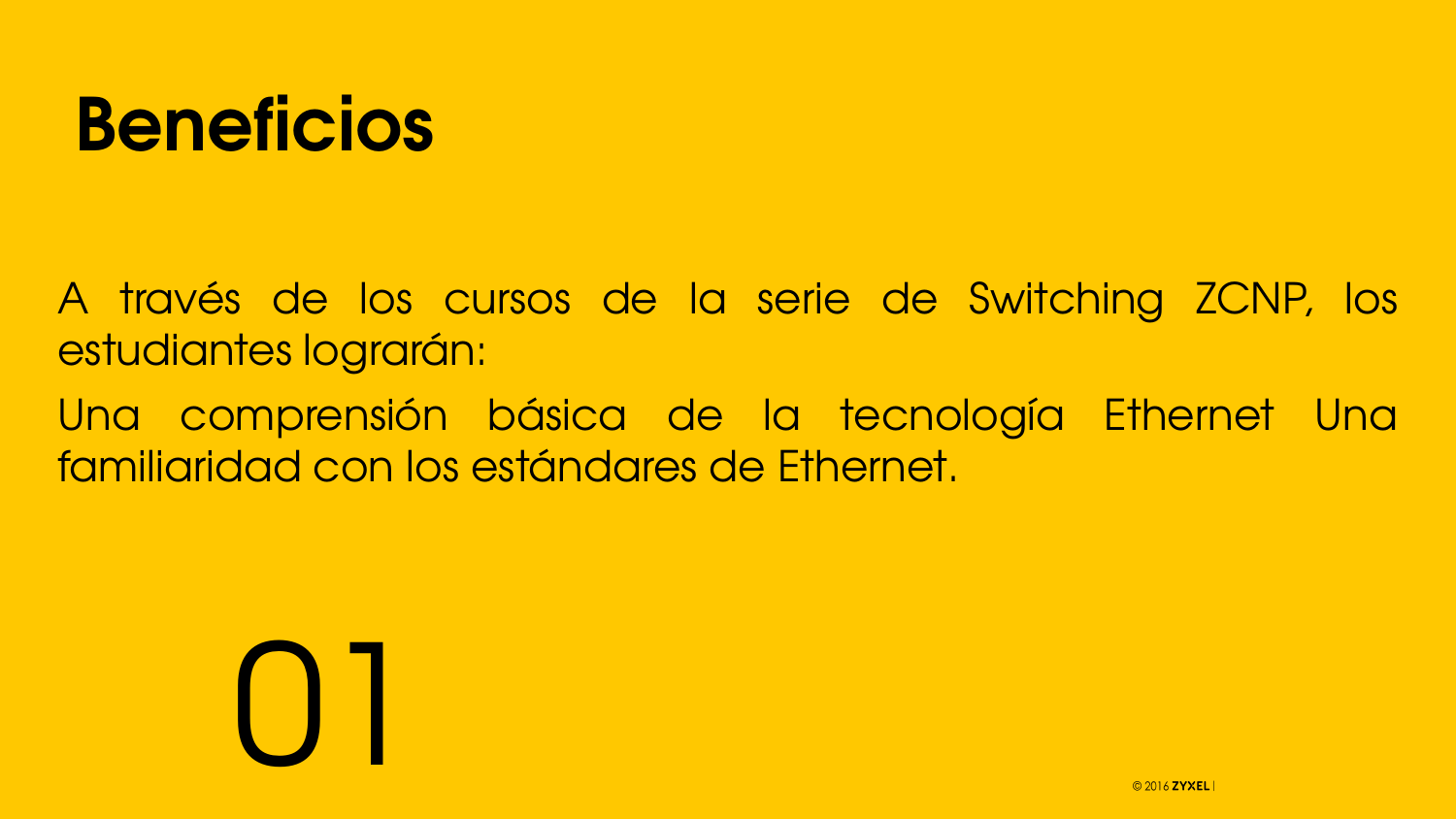

# Beneficios
A través de los cursos de la serie de Switching ZCNP, los estudiantes lograrán:
Una comprensión básica de la tecnología Ethernet Una familiaridad con los estándares de Ethernet.
01
3